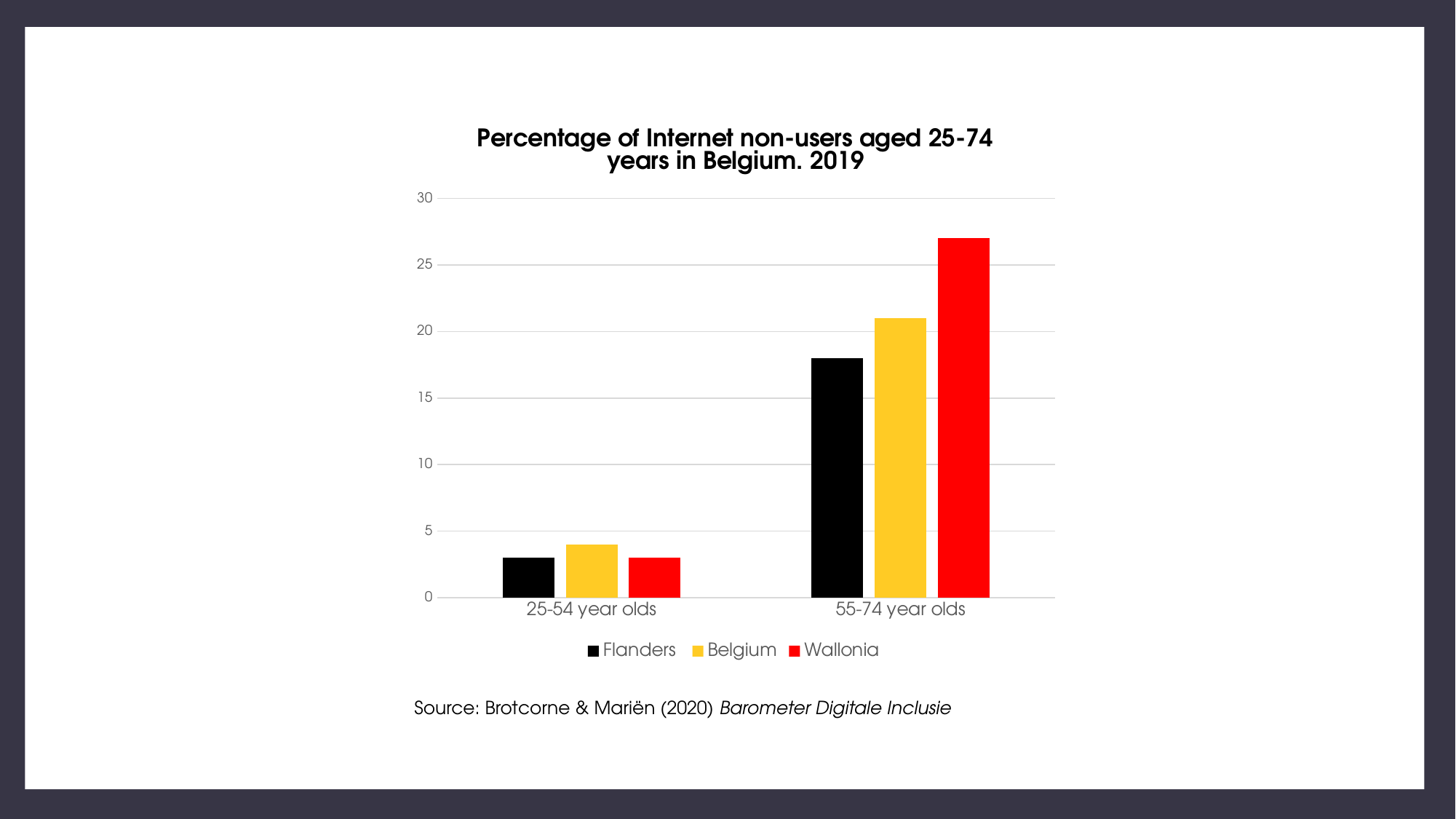

### Chart: Percentage of Internet non-users aged 25-74 years in Belgium. 2019

| Category | Flanders  | Belgium | Wallonia  |
|---|---|---|---|
| 25-54 year olds | 3.0 | 4.0 | 3.0 |
| 55-74 year olds | 18.0 | 21.0 | 27.0 |
Source: Brotcorne & Mariën (2020) Barometer Digitale Inclusie